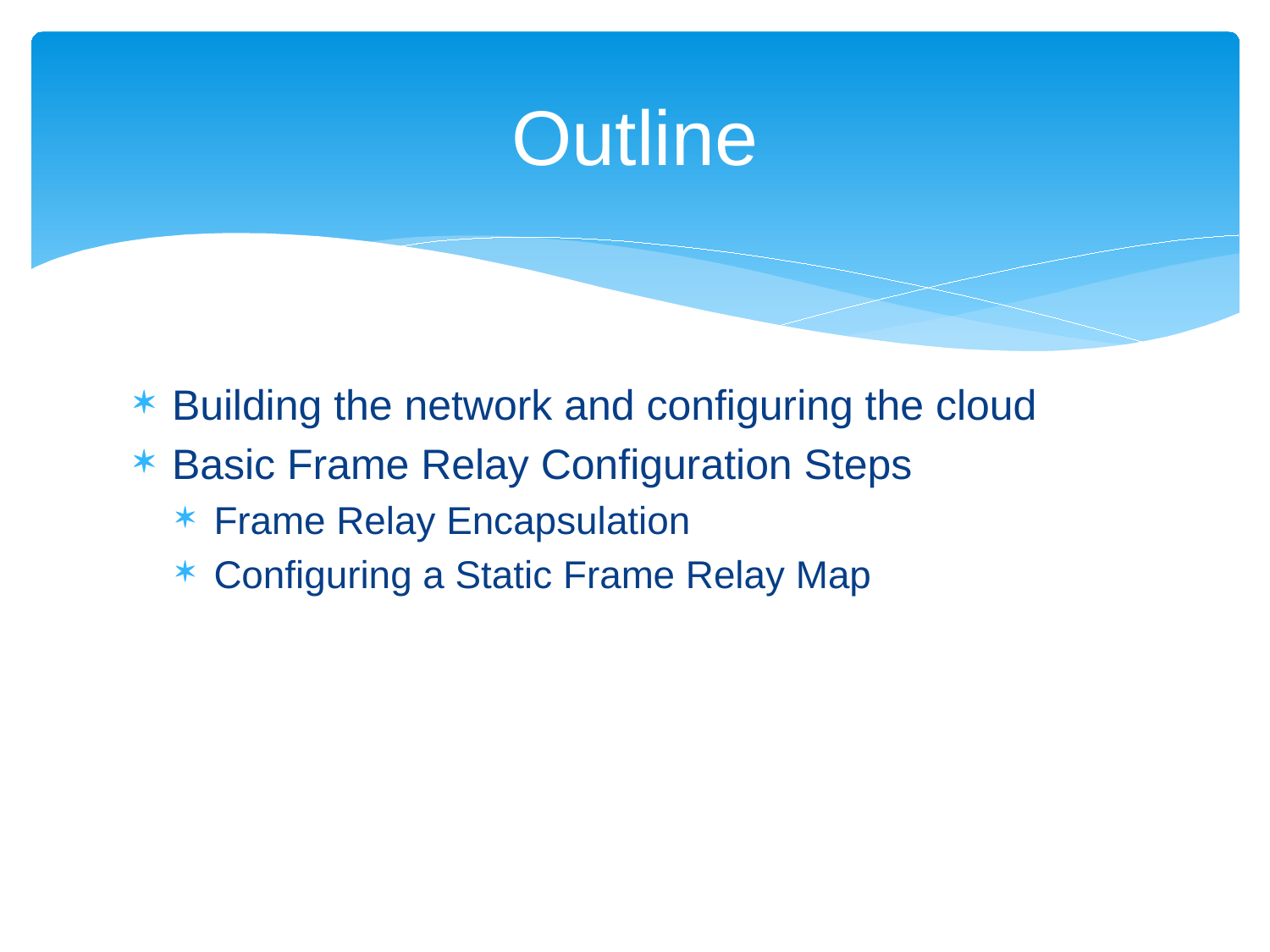

# Outline
Building the network and configuring the cloud
Basic Frame Relay Configuration Steps
Frame Relay Encapsulation
Configuring a Static Frame Relay Map